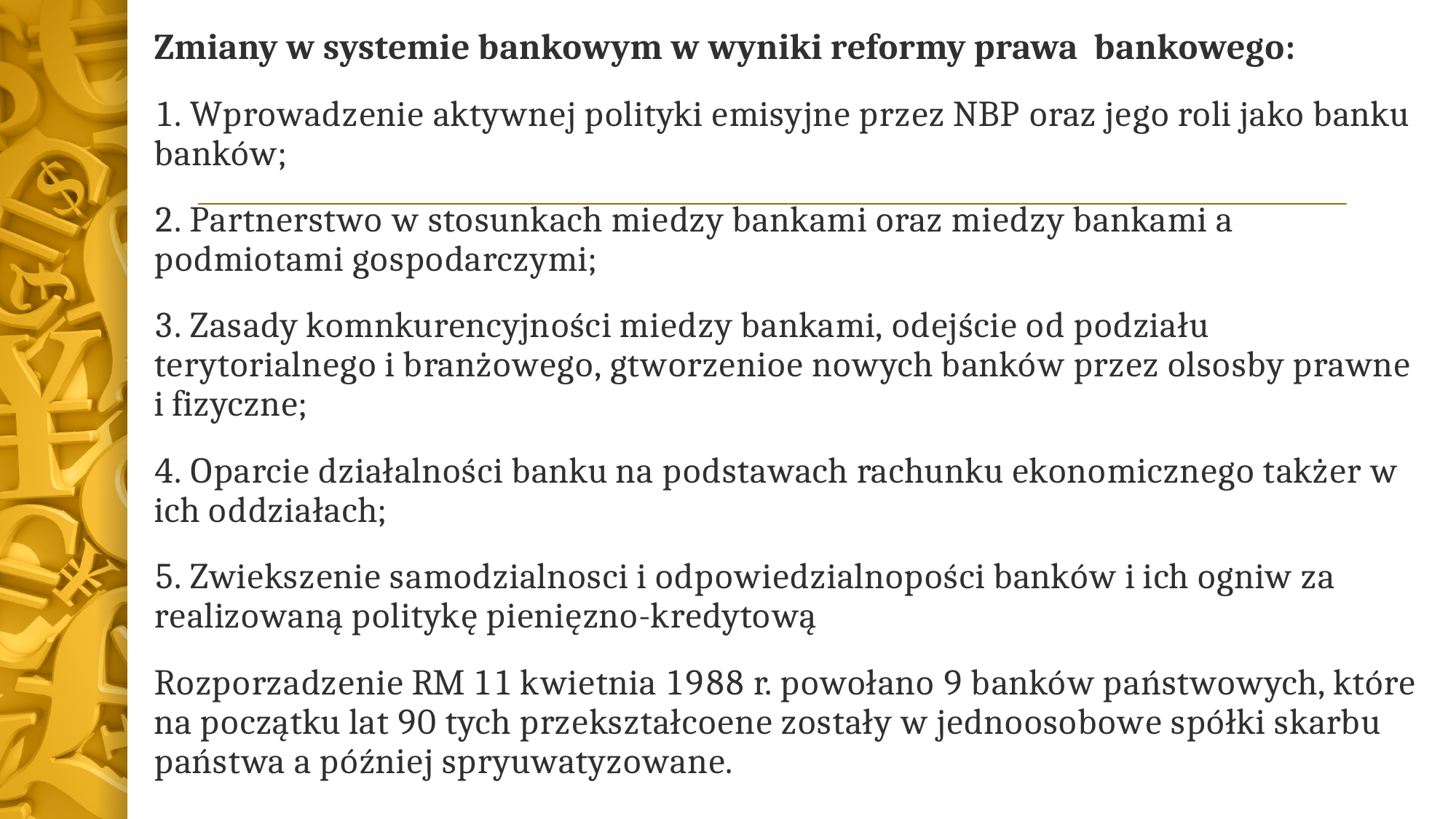

Zmiany w systemie bankowym w wyniki reformy prawa  bankowego:
1. Wprowadzenie aktywnej polityki emisyjne przez NBP oraz jego roli jako banku banków;
2. Partnerstwo w stosunkach miedzy bankami oraz miedzy bankami a podmiotami gospodarczymi;
3. Zasady komnkurencyjności miedzy bankami, odejście od podziału terytorialnego i branżowego, gtworzenioe nowych banków przez olsosby prawne i fizyczne;
4. Oparcie działalności banku na podstawach rachunku ekonomicznego takżer w ich oddziałach;
5. Zwiekszenie samodzialnosci i odpowiedzialnopości banków i ich ogniw za realizowaną politykę pienięzno-kredytową
Rozporzadzenie RM 11 kwietnia 1988 r. powołano 9 banków państwowych, które na początku lat 90 tych przekształcoene zostały w jednoosobowe spółki skarbu państwa a później spryuwatyzowane.